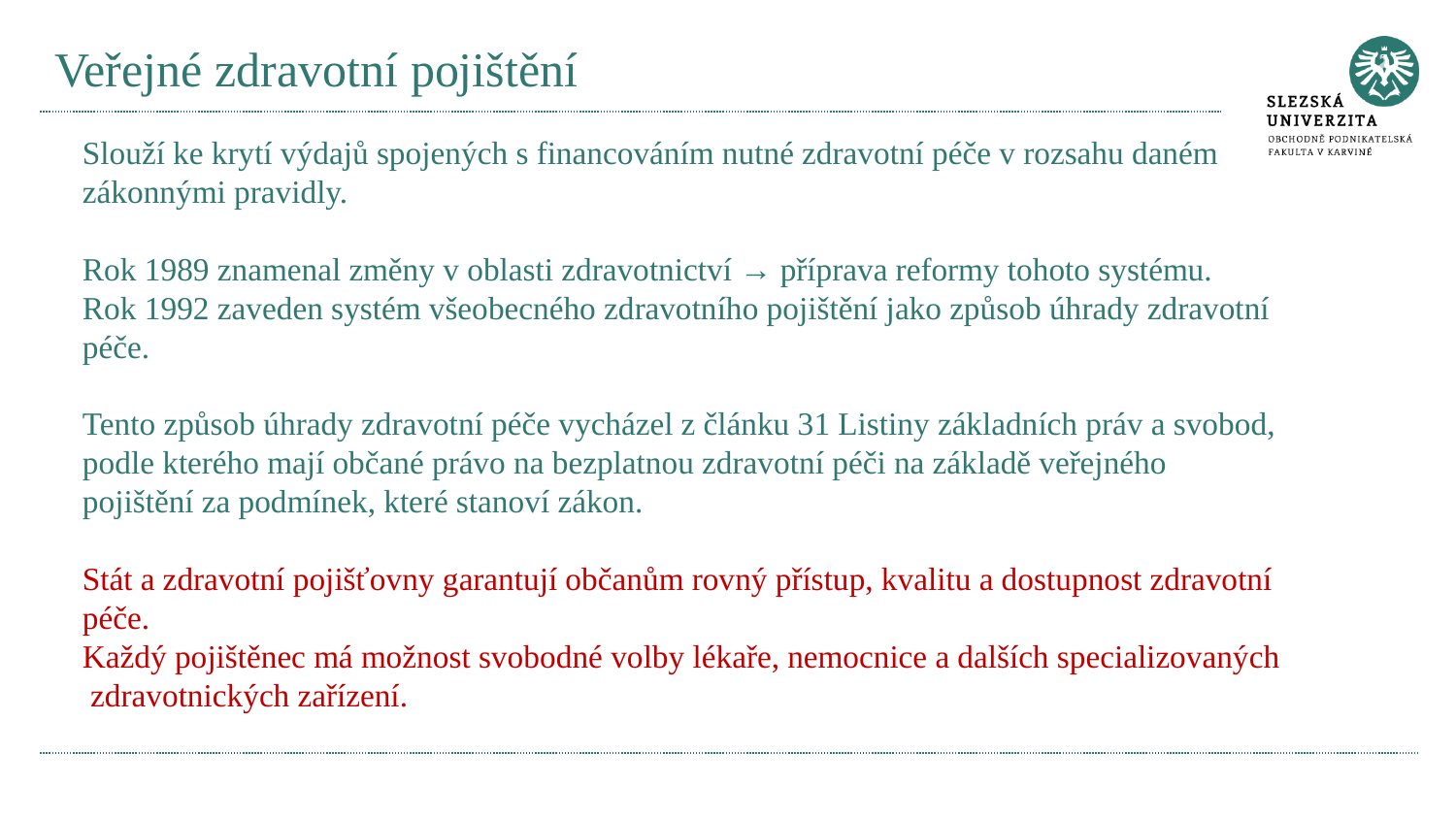

# Veřejné zdravotní pojištění
Slouží ke krytí výdajů spojených s financováním nutné zdravotní péče v rozsahu daném zákonnými pravidly.

Rok 1989 znamenal změny v oblasti zdravotnictví → příprava reformy tohoto systému.
Rok 1992 zaveden systém všeobecného zdravotního pojištění jako způsob úhrady zdravotní péče.

Tento způsob úhrady zdravotní péče vycházel z článku 31 Listiny základních práv a svobod, podle kterého mají občané právo na bezplatnou zdravotní péči na základě veřejného pojištění za podmínek, které stanoví zákon.

Stát a zdravotní pojišťovny garantují občanům rovný přístup, kvalitu a dostupnost zdravotní péče.
Každý pojištěnec má možnost svobodné volby lékaře, nemocnice a dalších specializovaných  zdravotnických zařízení.